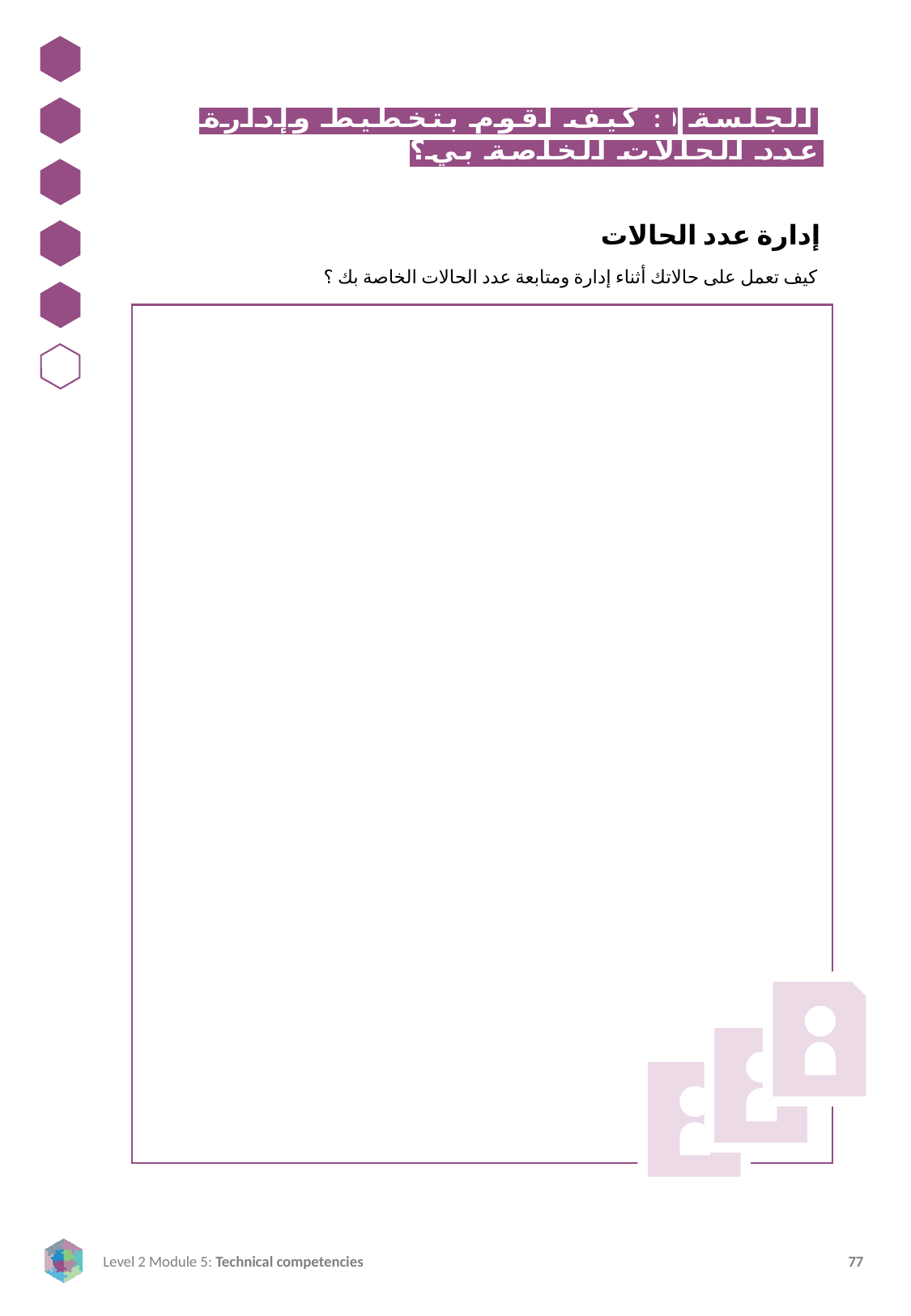

الجلسة ٥: كيف أقوم بتخطيط وإدارة عدد الحالات الخاصة بي؟

إدارة عدد الحالات

كيف تعمل على حالاتك أثناء إدارة ومتابعة عدد الحالات الخاصة بك ؟